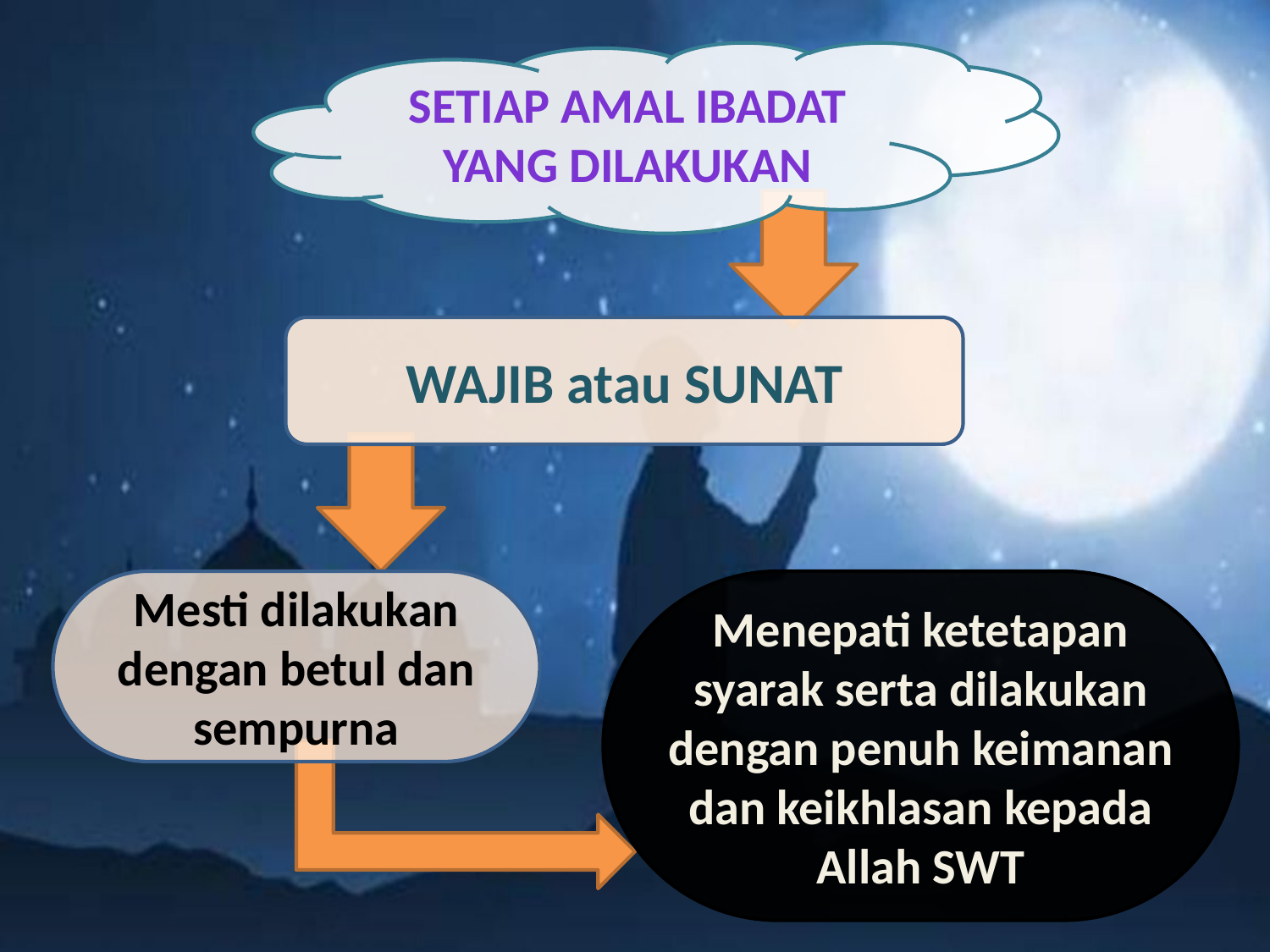

setiap amal ibadat yang dilakukan

WAJIB atau SUNAT

Mesti dilakukan dengan betul dan sempurna
Menepati ketetapan syarak serta dilakukan dengan penuh keimanan dan keikhlasan kepada Allah SWT